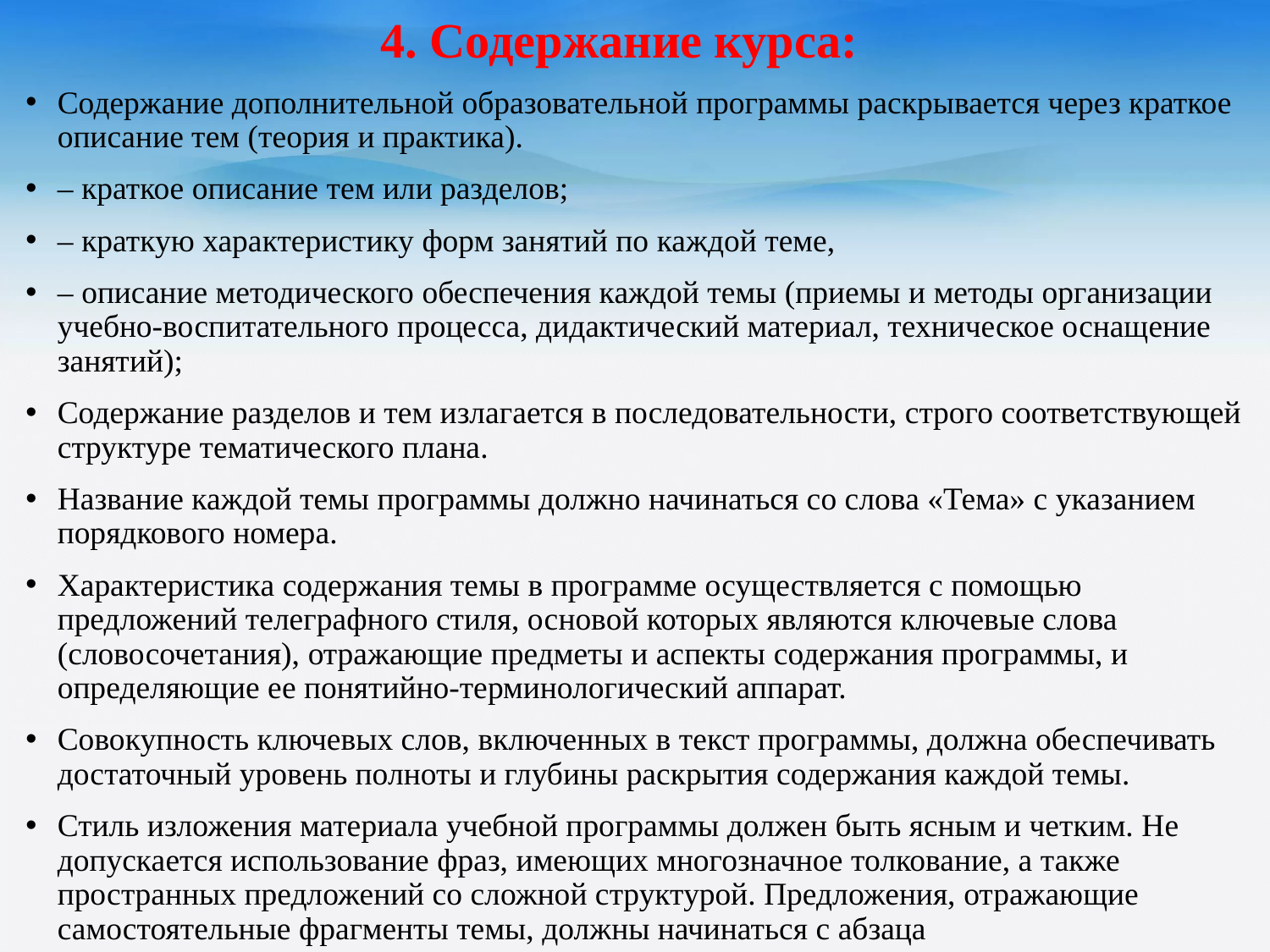

# 4. Содержание курса:
Содержание дополнительной образовательной программы раскрывается через краткое описание тем (теория и практика).
– краткое описание тем или разделов;
– краткую характеристику форм занятий по каждой теме,
– описание методического обеспечения каждой темы (приемы и методы организации учебно-воспитательного процесса, дидактический материал, техническое оснащение занятий);
Содержание разделов и тем излагается в последовательности, строго соответствующей структуре тематического плана.
Название каждой темы программы должно начинаться со слова «Тема» с указанием порядкового номера.
Характеристика содержания темы в программе осуществляется с помощью предложений телеграфного стиля, основой которых являются ключевые слова (словосочетания), отражающие предметы и аспекты содержания программы, и определяющие ее понятийно-терминологический аппарат.
Совокупность ключевых слов, включенных в текст программы, должна обеспечивать достаточный уровень полноты и глубины раскрытия содержания каждой темы.
Стиль изложения материала учебной программы должен быть ясным и четким. Не допускается использование фраз, имеющих многозначное толкование, а также пространных предложений со сложной структурой. Предложения, отражающие самостоятельные фрагменты темы, должны начинаться с абзаца